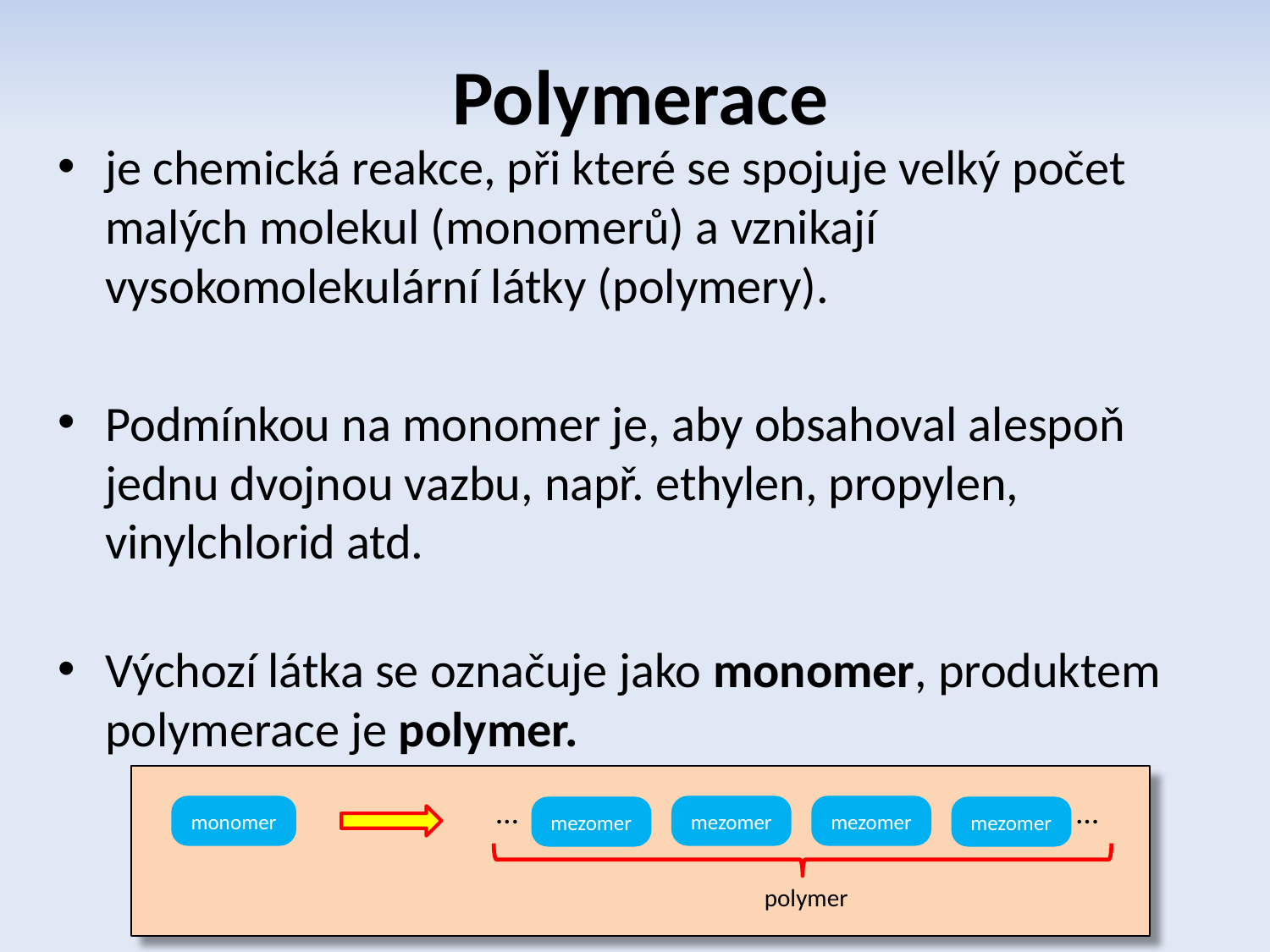

# Polymerace
je chemická reakce, při které se spojuje velký počet  malých molekul (monomerů) a vznikají vysokomolekulární látky (polymery).

Podmínkou na monomer je, aby obsahoval alespoň  jednu dvojnou vazbu, např. ethylen, propylen, vinylchlorid atd.
Výchozí látka se označuje jako monomer, produktem polymerace je polymer.

…
…
monomer
mezomer
mezomer
mezomer
mezomer

polymer